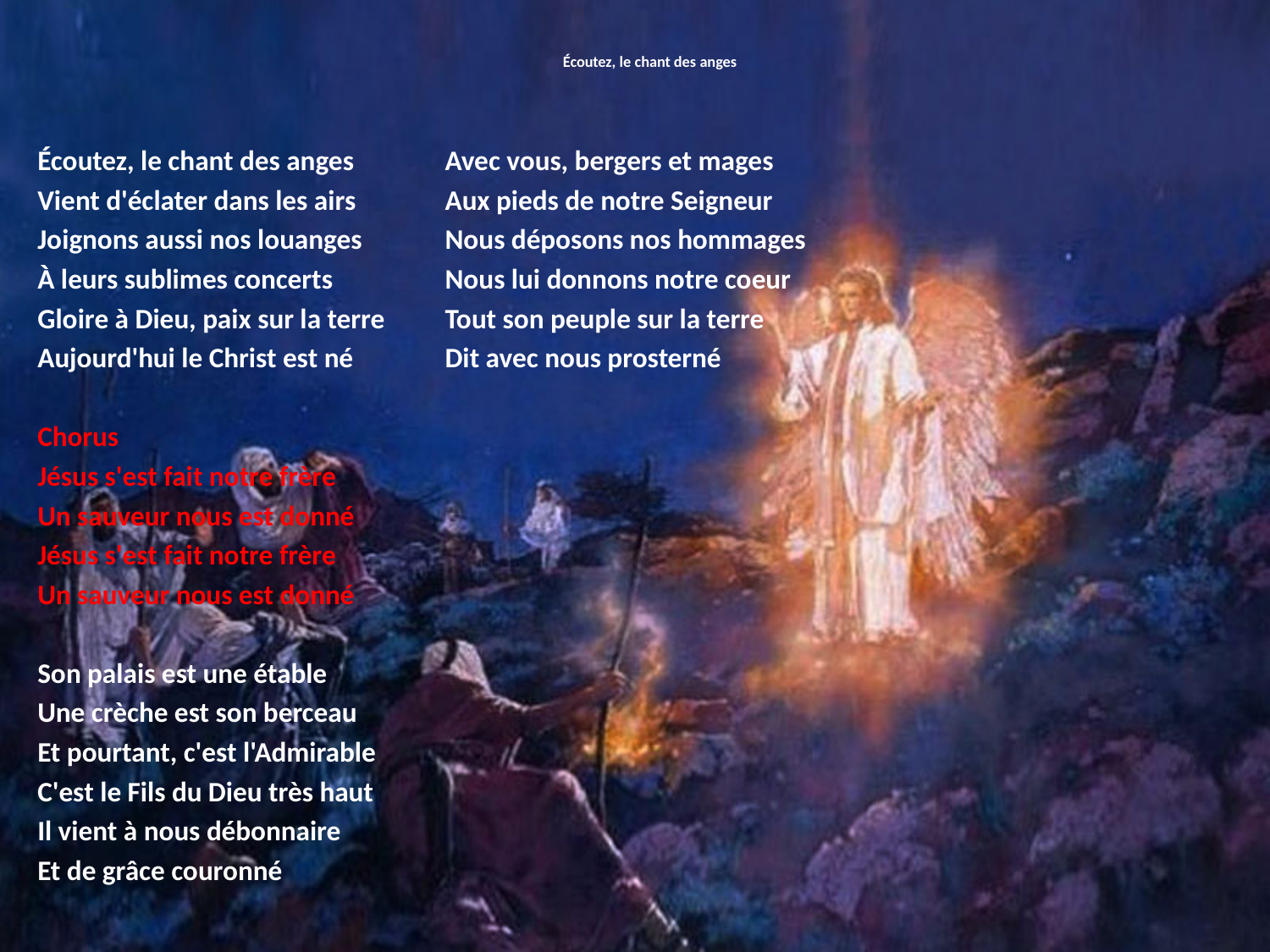

# Écoutez, le chant des anges
Écoutez, le chant des anges
Vient d'éclater dans les airs
Joignons aussi nos louanges
À leurs sublimes concerts
Gloire à Dieu, paix sur la terre
Aujourd'hui le Christ est né

Chorus
Jésus s'est fait notre frère
Un sauveur nous est donné
Jésus s'est fait notre frère
Un sauveur nous est donné

Son palais est une étable
Une crèche est son berceau
Et pourtant, c'est l'Admirable
C'est le Fils du Dieu très haut
Il vient à nous débonnaire
Et de grâce couronné
Avec vous, bergers et mages
Aux pieds de notre Seigneur
Nous déposons nos hommages
Nous lui donnons notre coeur
Tout son peuple sur la terre
Dit avec nous prosterné